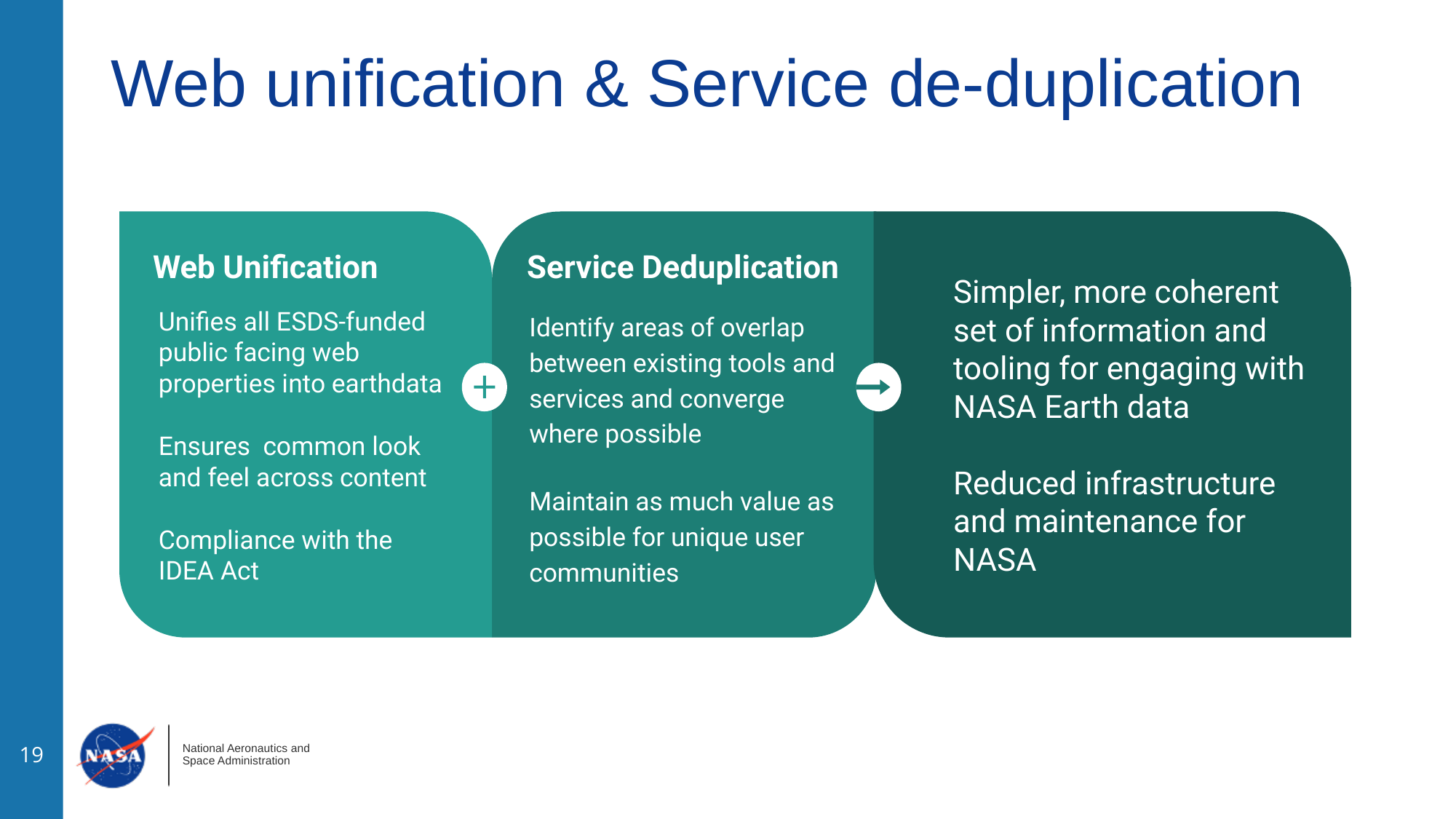

# Web unification & Service de-duplication

Simpler, more coherent set of information and tooling for engaging with NASA Earth data

Reduced infrastructure and maintenance for NASA

Web Unification
Unifies all ESDS-funded public facing web properties into earthdata
Ensures  common look and feel across content
Compliance with the IDEA Act

Service Deduplication
Identify areas of overlap between existing tools and services and converge where possible
Maintain as much value as possible for unique user communities

19